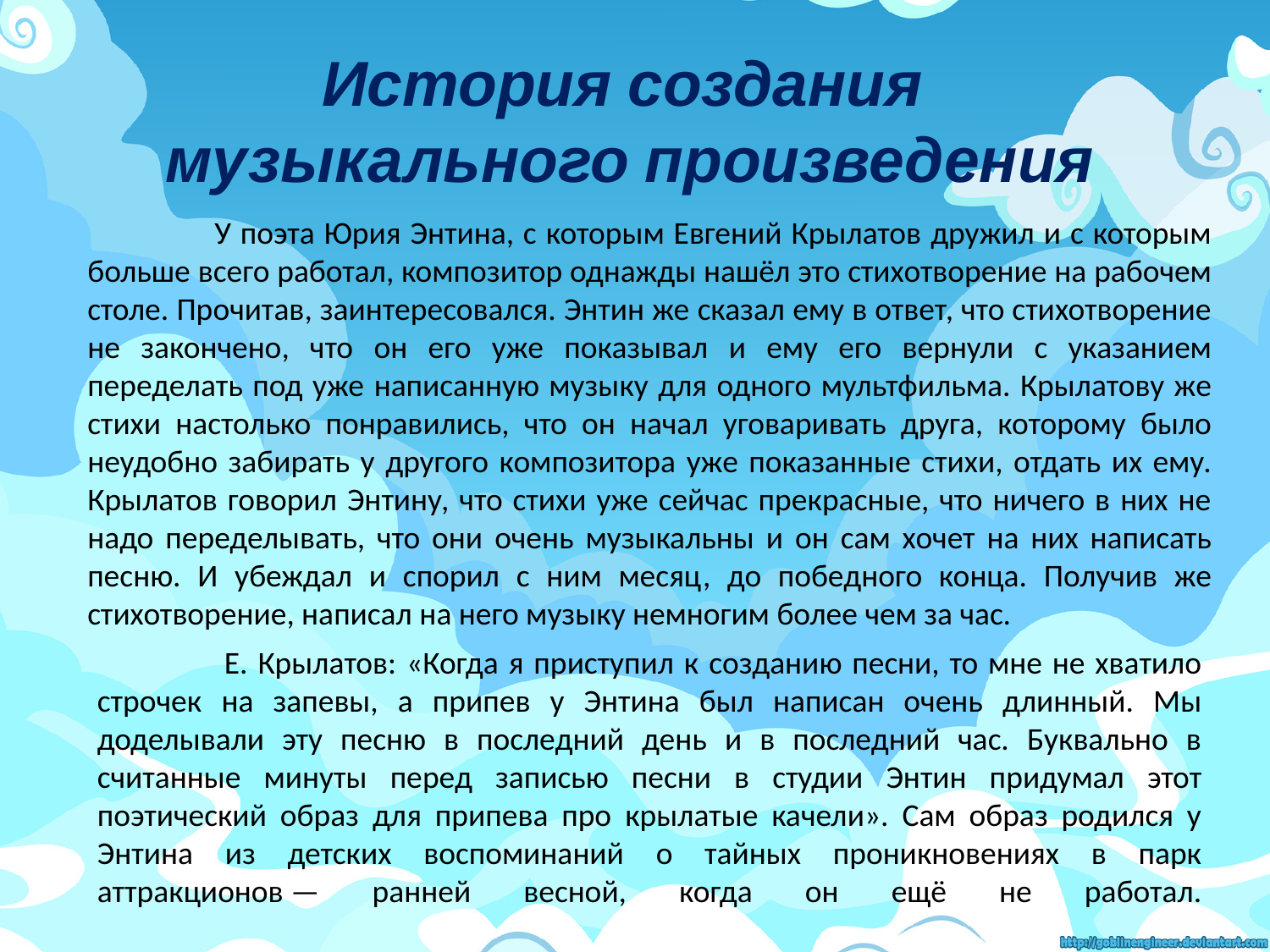

История создания
музыкального произведения
	У поэта Юрия Энтина, с которым Евгений Крылатов дружил и с которым больше всего работал, композитор однажды нашёл это стихотворение на рабочем столе. Прочитав, заинтересовался. Энтин же сказал ему в ответ, что стихотворение не закончено, что он его уже показывал и ему его вернули с указанием переделать под уже написанную музыку для одного мультфильма. Крылатову же стихи настолько понравились, что он начал уговаривать друга, которому было неудобно забирать у другого композитора уже показанные стихи, отдать их ему. Крылатов говорил Энтину, что стихи уже сейчас прекрасные, что ничего в них не надо переделывать, что они очень музыкальны и он сам хочет на них написать песню. И убеждал и спорил с ним месяц, до победного конца. Получив же стихотворение, написал на него музыку немногим более чем за час.

	Е. Крылатов: «Когда я приступил к созданию песни, то мне не хватило строчек на запевы, а припев у Энтина был написан очень длинный. Мы доделывали эту песню в последний день и в последний час. Буквально в считанные минуты перед записью песни в студии Энтин придумал этот поэтический образ для припева про крылатые качели». Сам образ родился у Энтина из детских воспоминаний о тайных проникновениях в парк аттракционов — ранней весной, когда он ещё не работал.